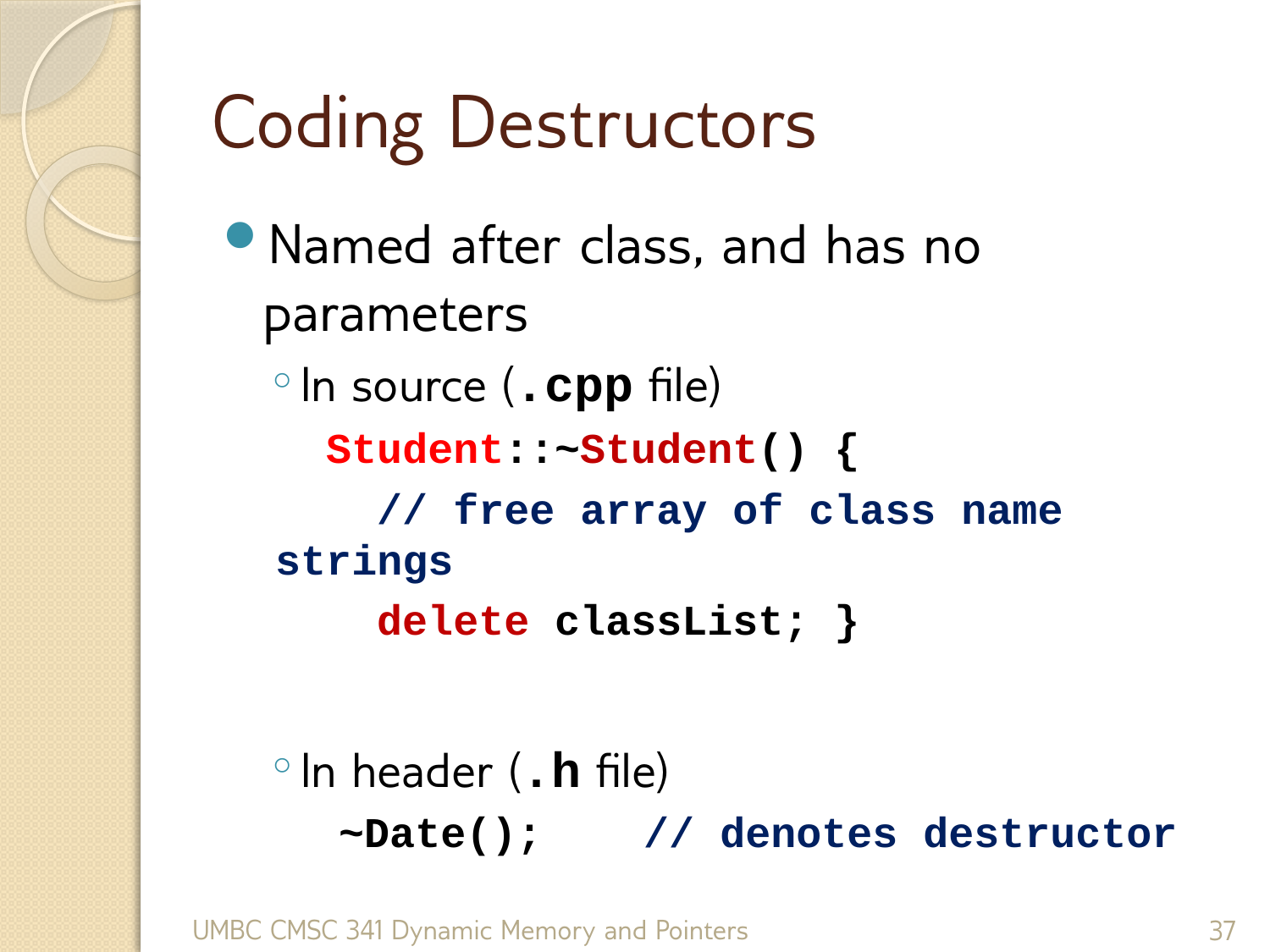

# Coding Destructors
Named after class, and has no parameters
In source (.cpp file)
  Student::~Student() {
    // free array of class name strings
    delete classList; }

In header (.h file)
~Date();    // denotes destructor

UMBC CMSC 341 Dynamic Memory and Pointers
37